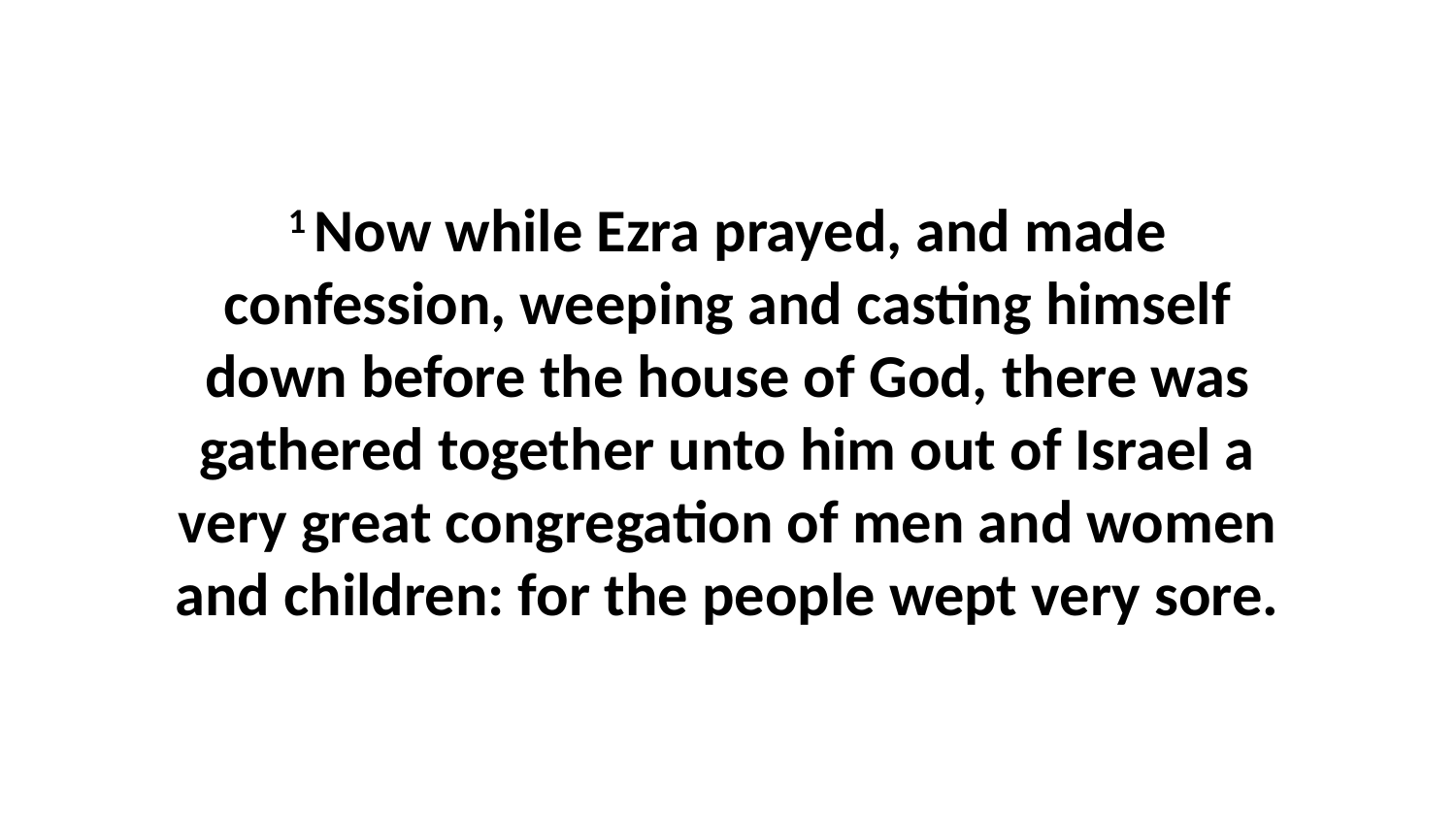

1 Now while Ezra prayed, and made confession, weeping and casting himself down before the house of God, there was gathered together unto him out of Israel a very great congregation of men and women and children: for the people wept very sore.